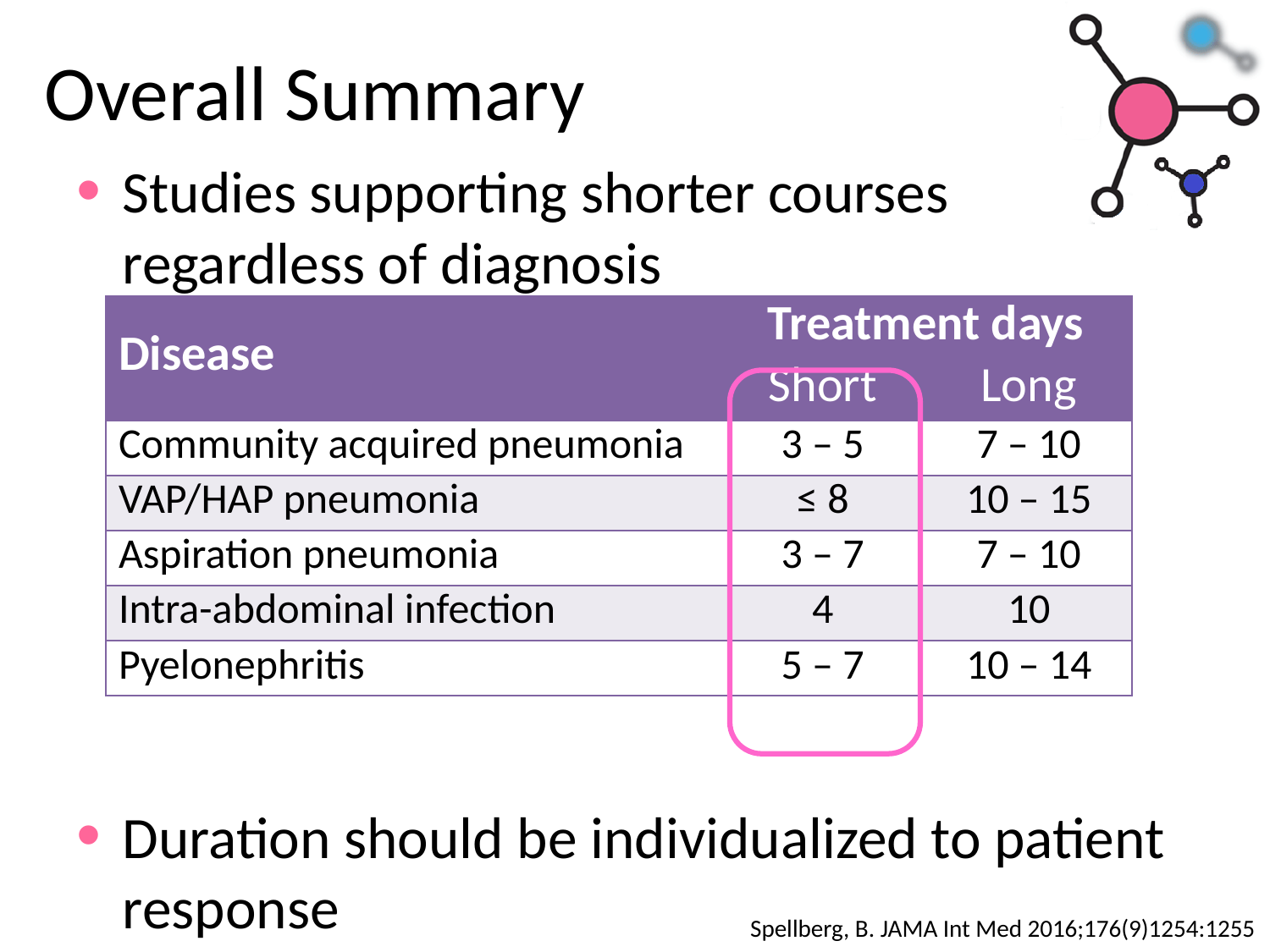

# Overall Summary
Studies supporting shorter courses regardless of diagnosis

Duration should be individualized to patient response
| Disease | Treatment days |  |
| --- | --- | --- |
|  | Short | Long |
| Community acquired pneumonia | 3 – 5 | 7 – 10 |
| VAP/HAP pneumonia | ≤ 8 | 10 – 15 |
| Aspiration pneumonia | 3 – 7 | 7 – 10 |
| Intra-abdominal infection | 4 | 10 |
| Pyelonephritis | 5 – 7 | 10 – 14 |

Spellberg, B. JAMA Int Med 2016;176(9)1254:1255